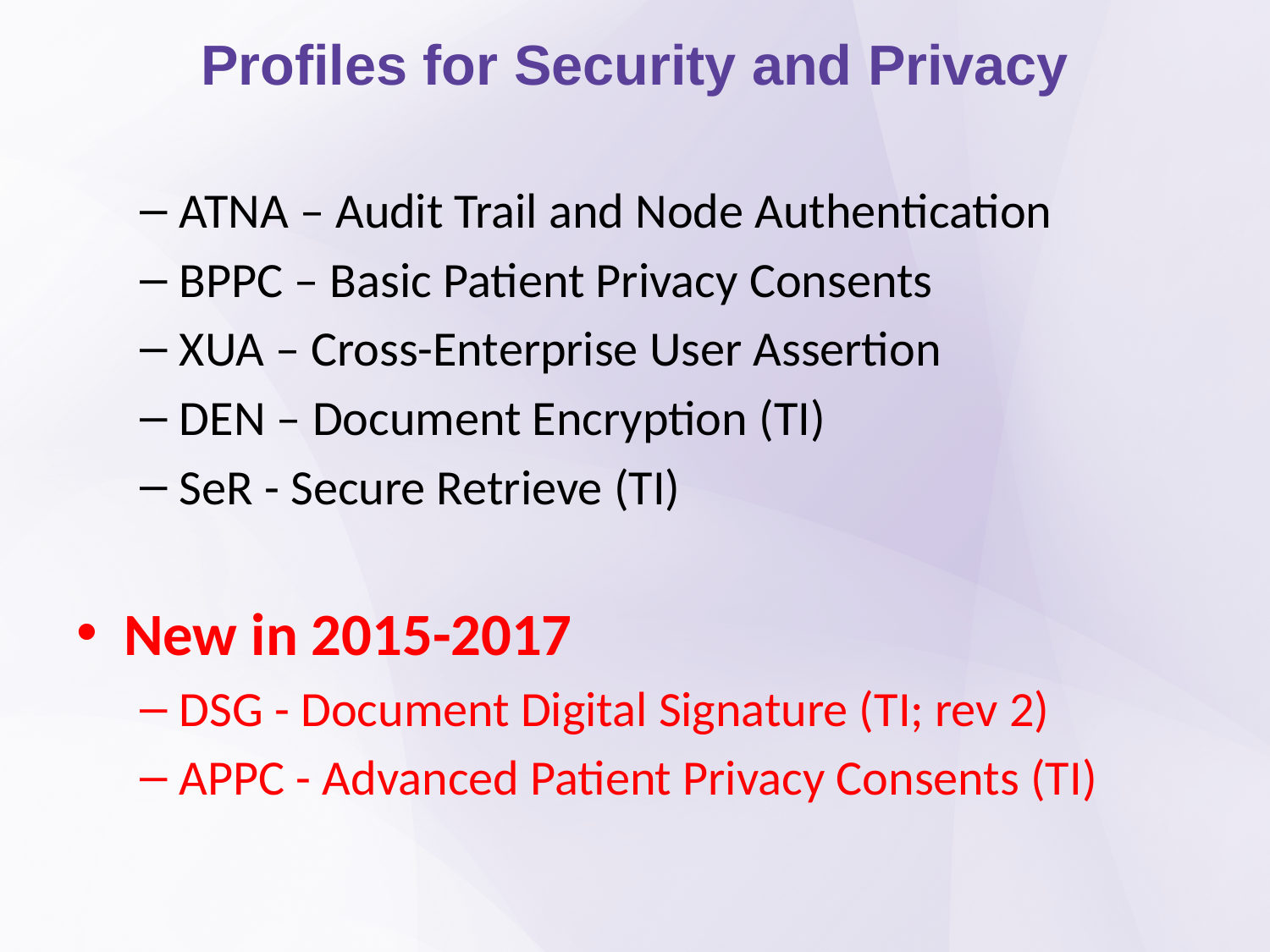

# Profiles for Security and Privacy
ATNA – Audit Trail and Node Authentication
BPPC – Basic Patient Privacy Consents
XUA – Cross-Enterprise User Assertion
DEN – Document Encryption (TI)
SeR - Secure Retrieve (TI)

New in 2015-2017
DSG - Document Digital Signature (TI; rev 2)
APPC - Advanced Patient Privacy Consents (TI)